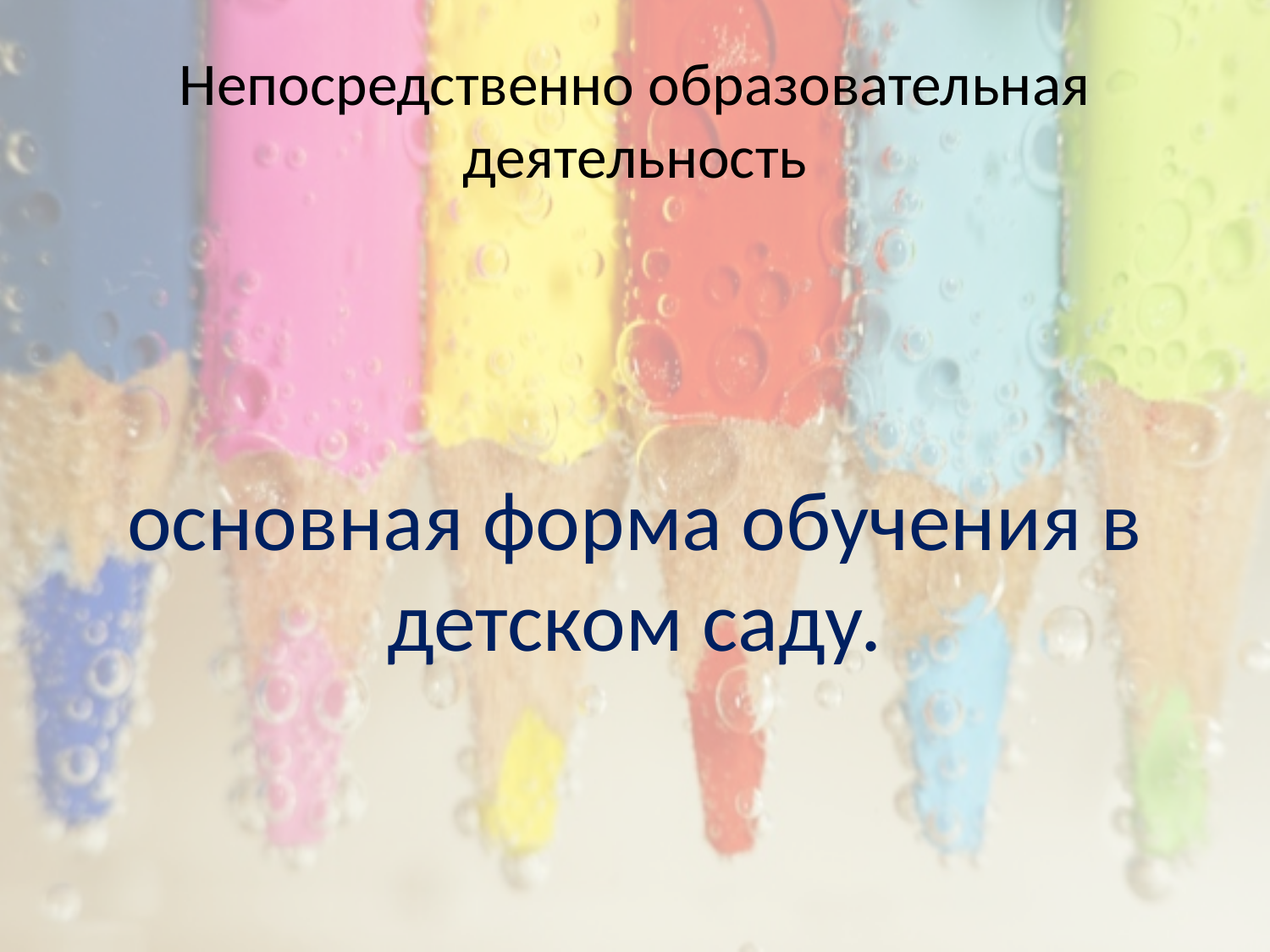

# Непосредственно образовательная деятельность

основная форма обучения в детском саду.